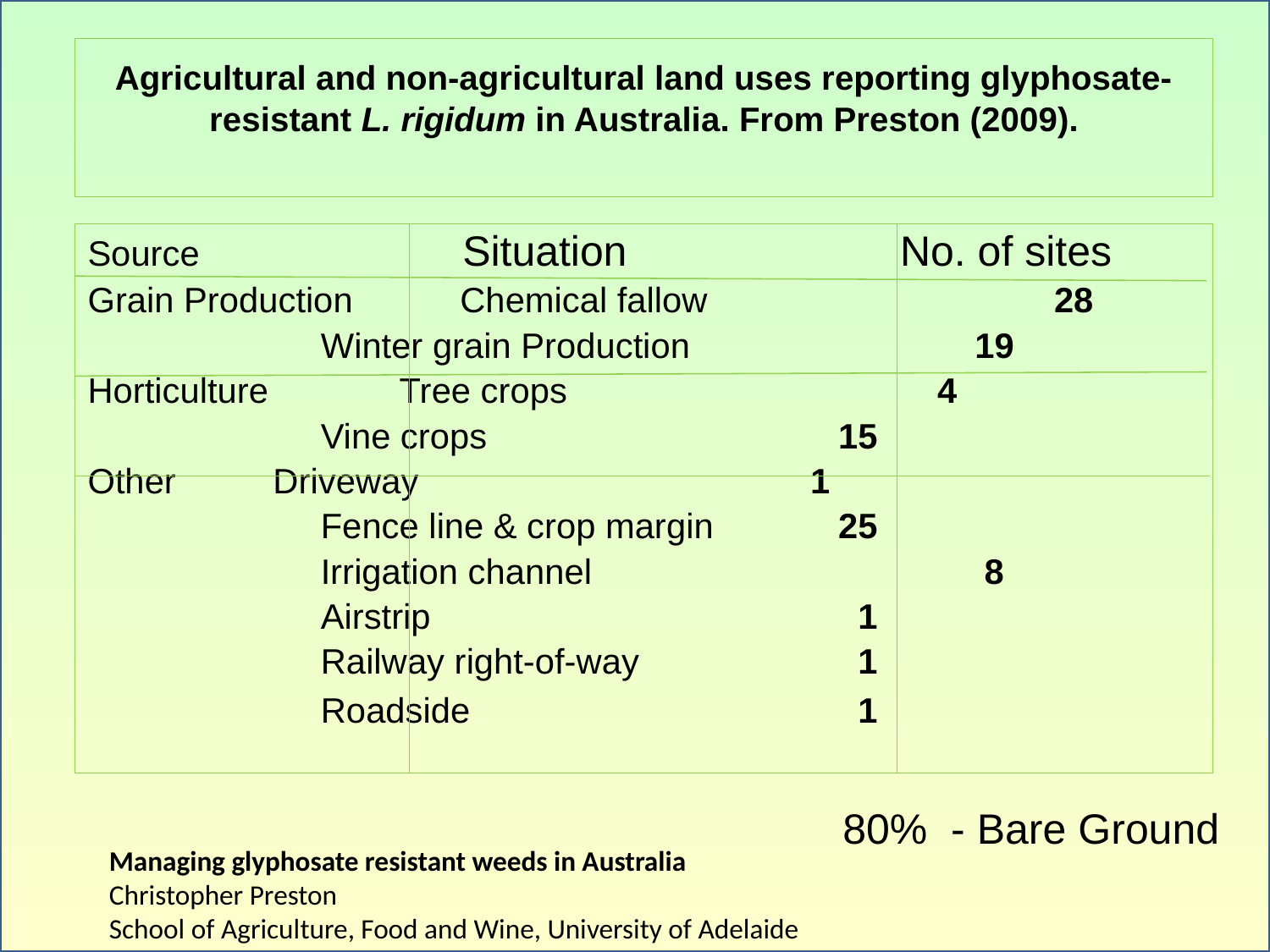

Agricultural and non-agricultural land uses reporting glyphosate-resistant L. rigidum in Australia. From Preston (2009).
Source                           Situation 		           No. of sites
Grain Production           Chemical fallow 		                     28
		      Winter grain Production	                     19
Horticulture 	      Tree crops 			         4
		      Vine crops 			       15
Other 	      Driveway 			         1
		      Fence line & crop margin	       25
		      Irrigation channel		                      8
		      Airstrip 			         1
		      Railway right-of-way		         1
		      Roadside	 		         1

80%  - Bare Ground
Managing glyphosate resistant weeds in Australia
Christopher Preston
School of Agriculture, Food and Wine, University of Adelaide